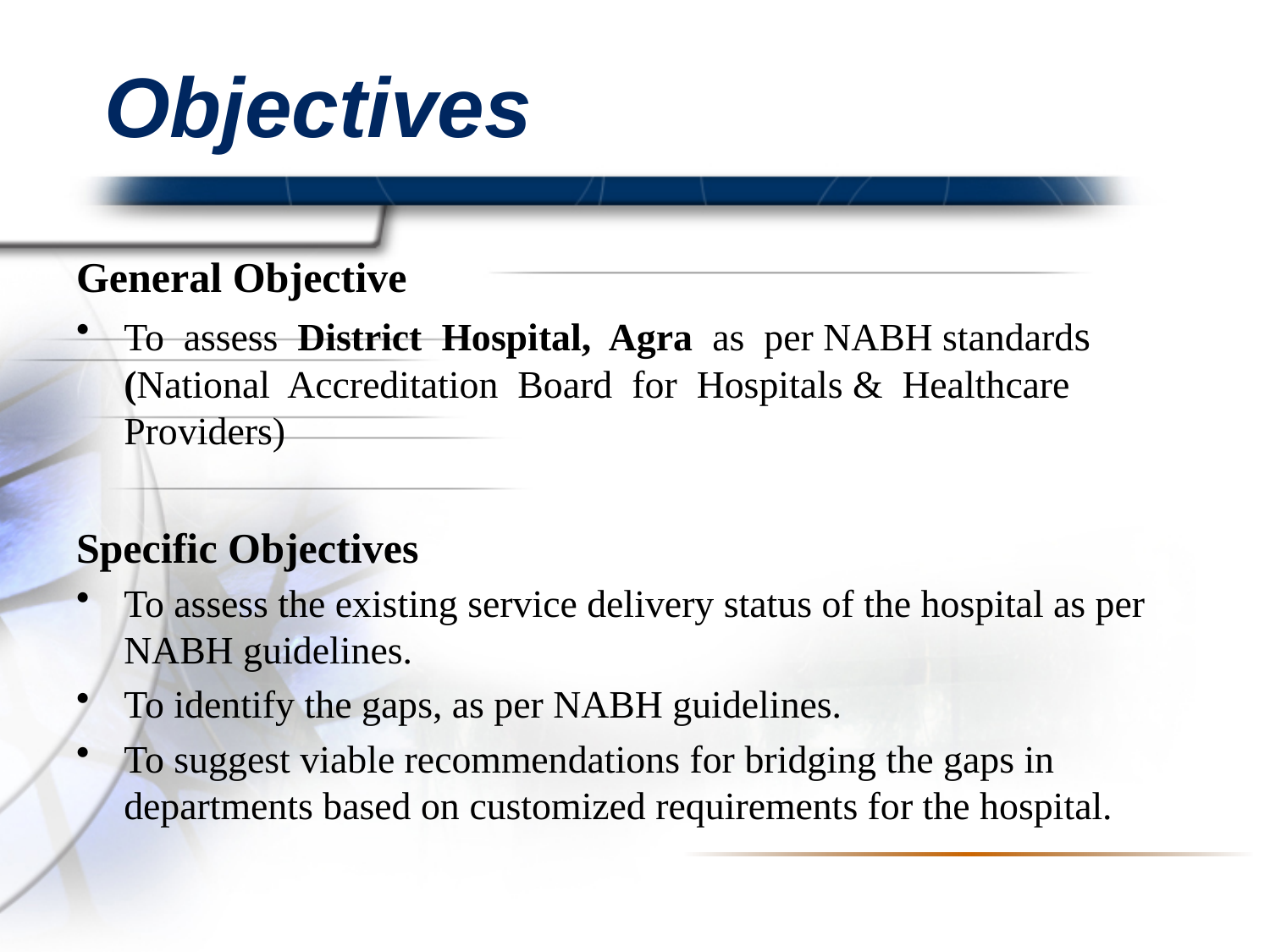

# Objectives
General Objective
To  assess  District  Hospital,  Agra  as  per NABH standards (National  Accreditation  Board  for  Hospitals &  Healthcare  Providers)

Specific Objectives
To assess the existing service delivery status of the hospital as per NABH guidelines.
To identify the gaps, as per NABH guidelines.
To suggest viable recommendations for bridging the gaps in departments based on customized requirements for the hospital.